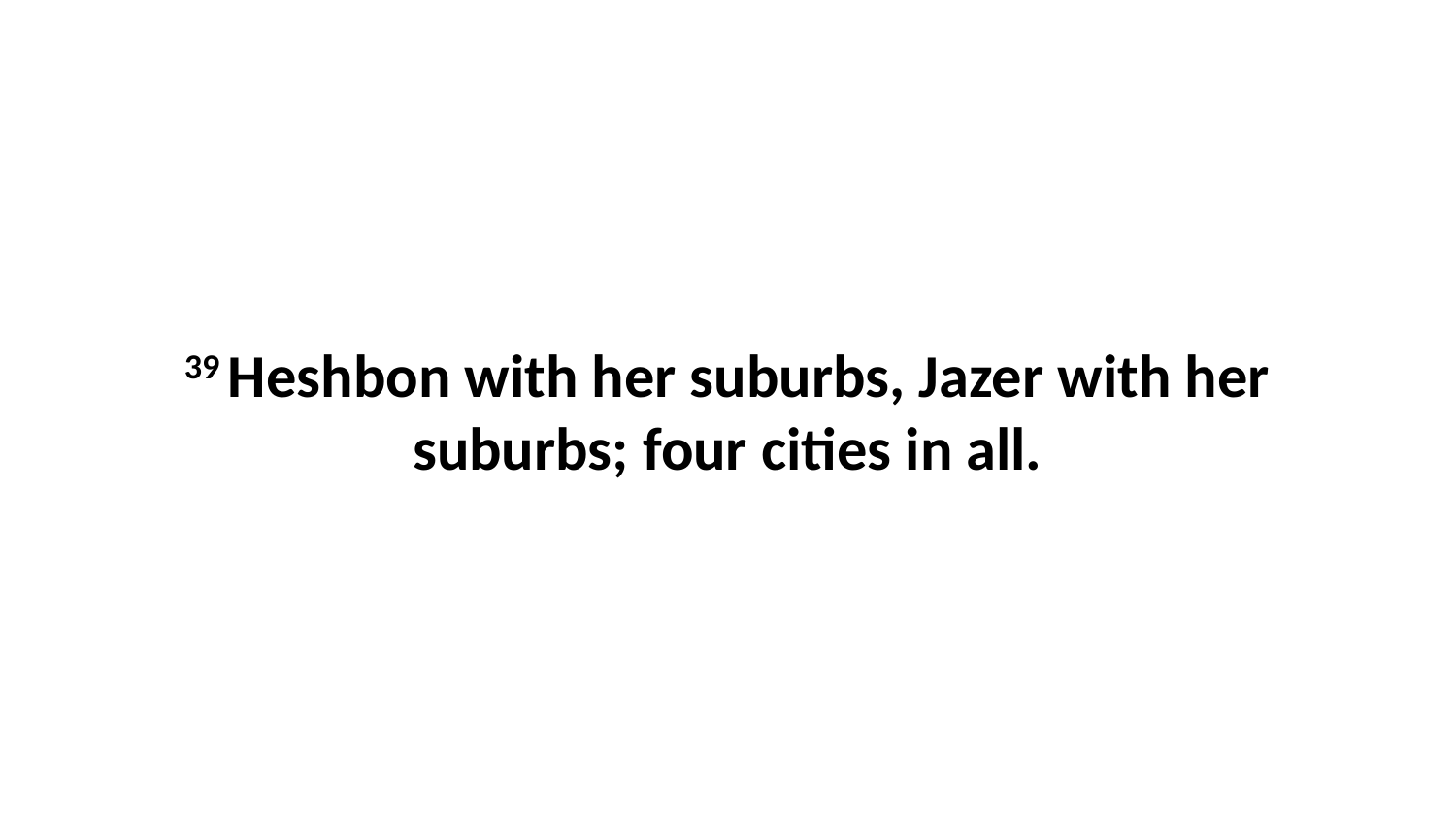

39 Heshbon with her suburbs, Jazer with her suburbs; four cities in all.